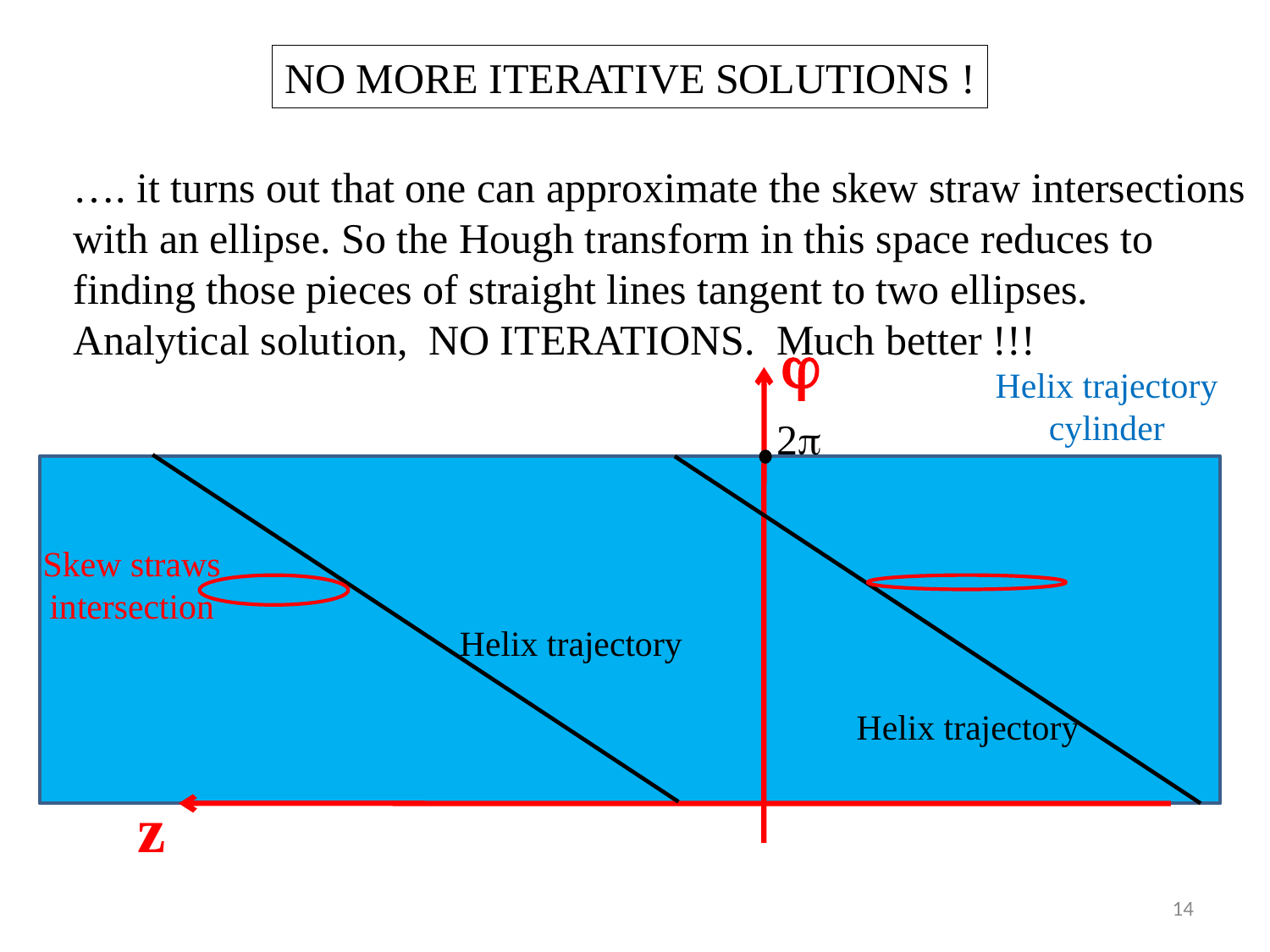

NO MORE ITERATIVE SOLUTIONS !
…. it turns out that one can approximate the skew straw intersections
with an ellipse. So the Hough transform in this space reduces to
finding those pieces of straight lines tangent to two ellipses.
Analytical solution,  NO ITERATIONS.  Much better !!!
ϕ
Helix trajectory
cylinder
2π

Skew straws
intersection

Helix trajectory
Helix trajectory
z
14